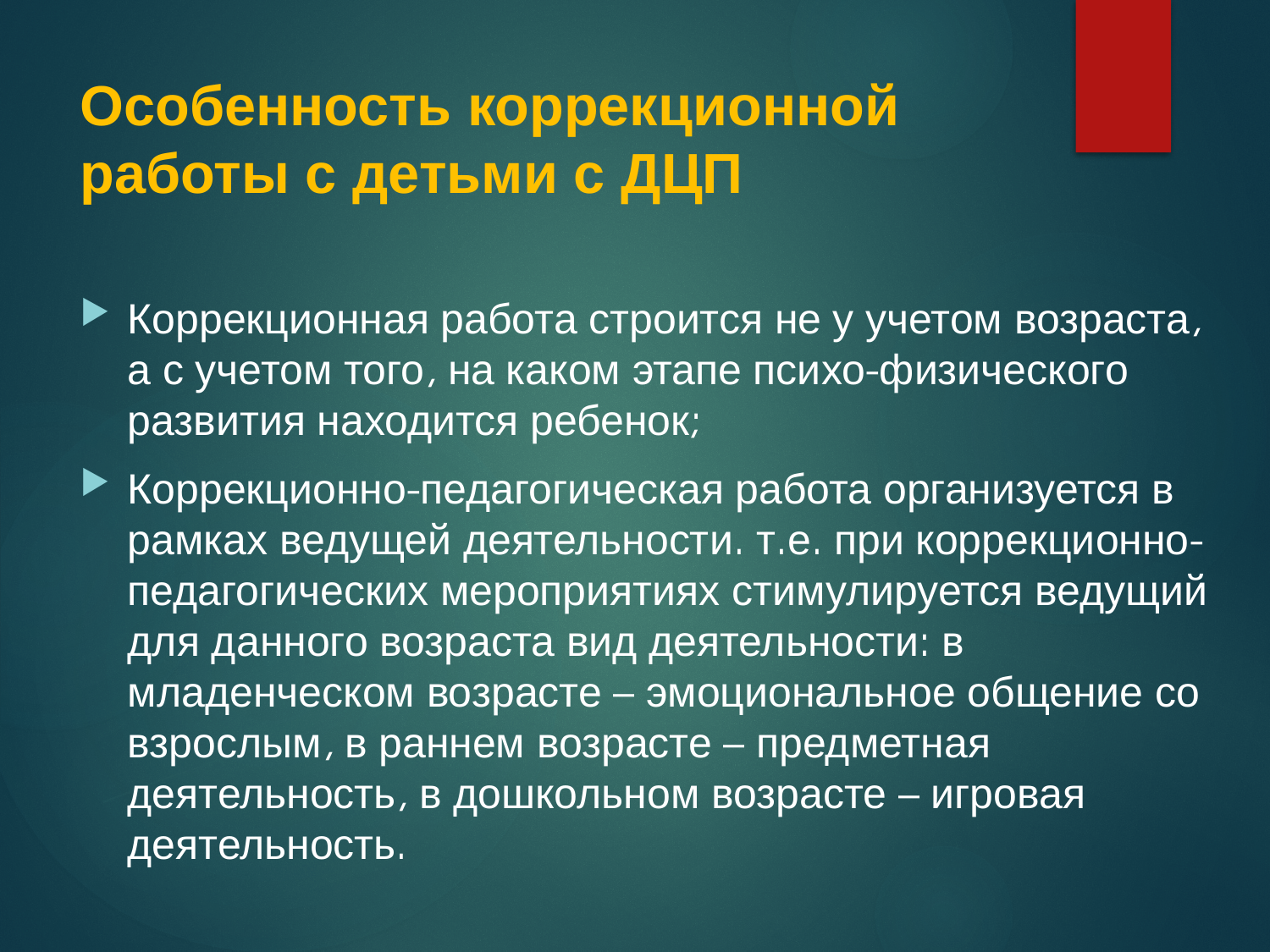

# Особенность коррекционной работы с детьми с ДЦП
Коррекционная работа строится не у учетом возраста, а с учетом того, на каком этапе психо-физического развития находится ребенок;
Коррекционно-педагогическая работа организуется в рамках ведущей деятельности. т.е. при коррекционно-педагогических мероприятиях стимулируется ведущий для данного возраста вид деятельности: в младенческом возрасте – эмоциональное общение со взрослым, в раннем возрасте – предметная деятельность, в дошкольном возрасте – игровая деятельность.